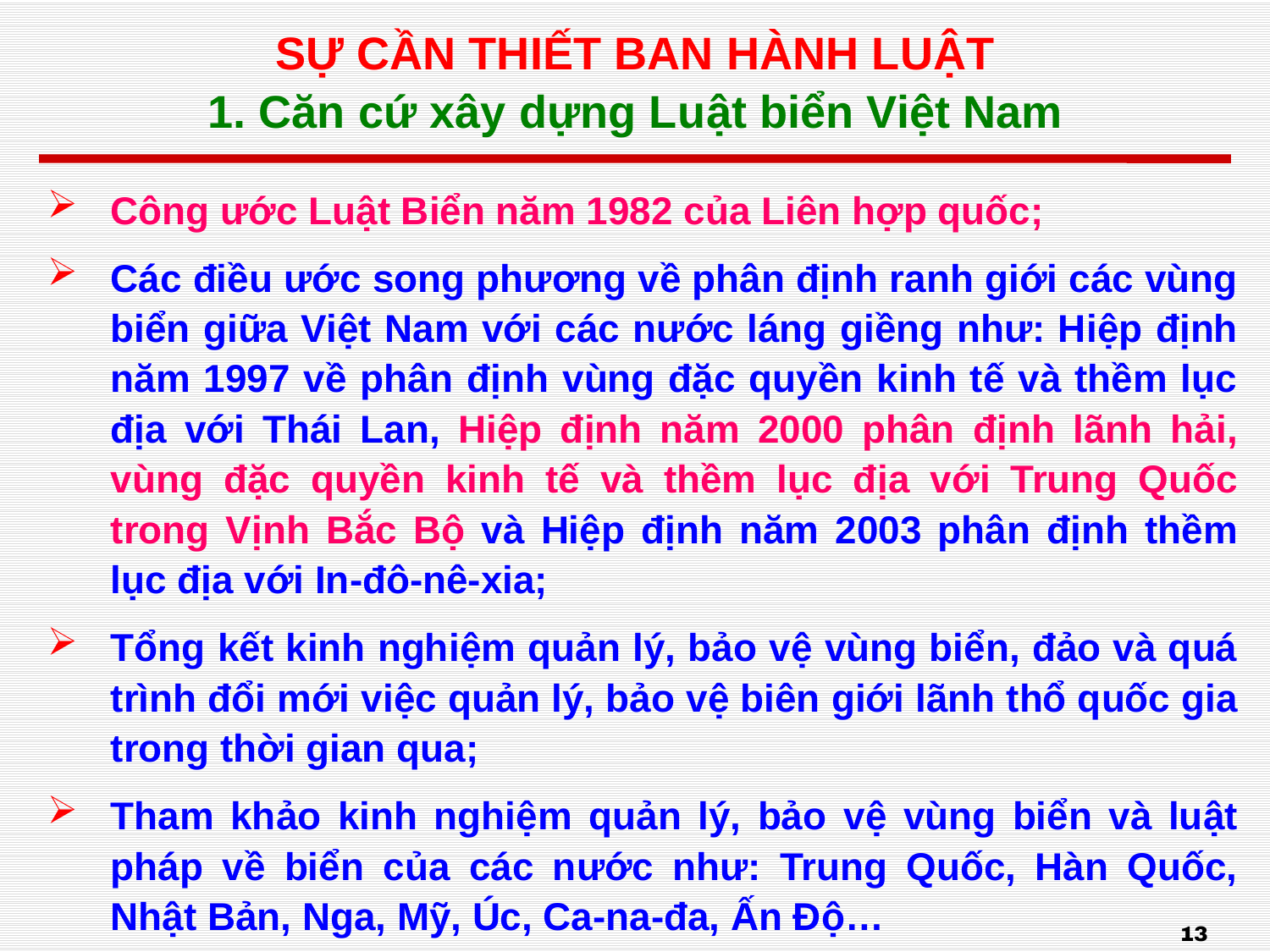

# SỰ CẦN THIẾT BAN HÀNH LUẬT 1. Căn cứ xây dựng Luật biển Việt Nam
Công ước Luật Biển năm 1982 của Liên hợp quốc;
Các điều ước song phương về phân định ranh giới các vùng biển giữa Việt Nam với các nước láng giềng như: Hiệp định năm 1997 về phân định vùng đặc quyền kinh tế và thềm lục địa với Thái Lan, Hiệp định năm 2000 phân định lãnh hải, vùng đặc quyền kinh tế và thềm lục địa với Trung Quốc trong Vịnh Bắc Bộ và Hiệp định năm 2003 phân định thềm lục địa với In-đô-nê-xia;
Tổng kết kinh nghiệm quản lý, bảo vệ vùng biển, đảo và quá trình đổi mới việc quản lý, bảo vệ biên giới lãnh thổ quốc gia trong thời gian qua;
Tham khảo kinh nghiệm quản lý, bảo vệ vùng biển và luật pháp về biển của các nước như: Trung Quốc, Hàn Quốc, Nhật Bản, Nga, Mỹ, Úc, Ca-na-đa, Ấn Độ…